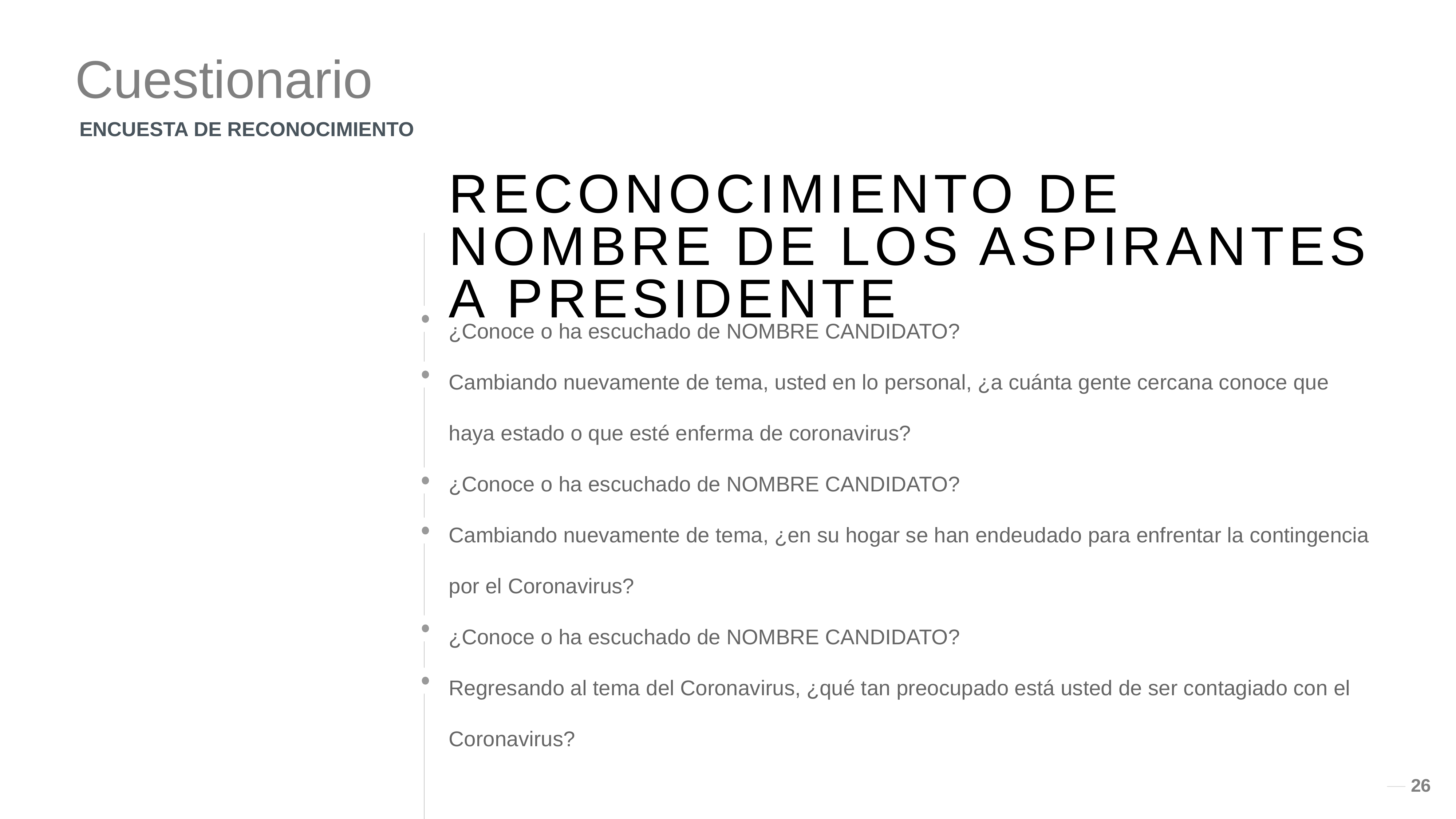

Cuestionario
ENCUESTA DE RECONOCIMIENTO
RECONOCIMIENTO DE NOMBRE DE LOS ASPIRANTES A PRESIDENTE
¿Conoce o ha escuchado de NOMBRE CANDIDATO?
Cambiando nuevamente de tema, usted en lo personal, ¿a cuánta gente cercana conoce que haya estado o que esté enferma de coronavirus?
¿Conoce o ha escuchado de NOMBRE CANDIDATO?
Cambiando nuevamente de tema, ¿en su hogar se han endeudado para enfrentar la contingencia por el Coronavirus?
¿Conoce o ha escuchado de NOMBRE CANDIDATO?
Regresando al tema del Coronavirus, ¿qué tan preocupado está usted de ser contagiado con el Coronavirus?

26